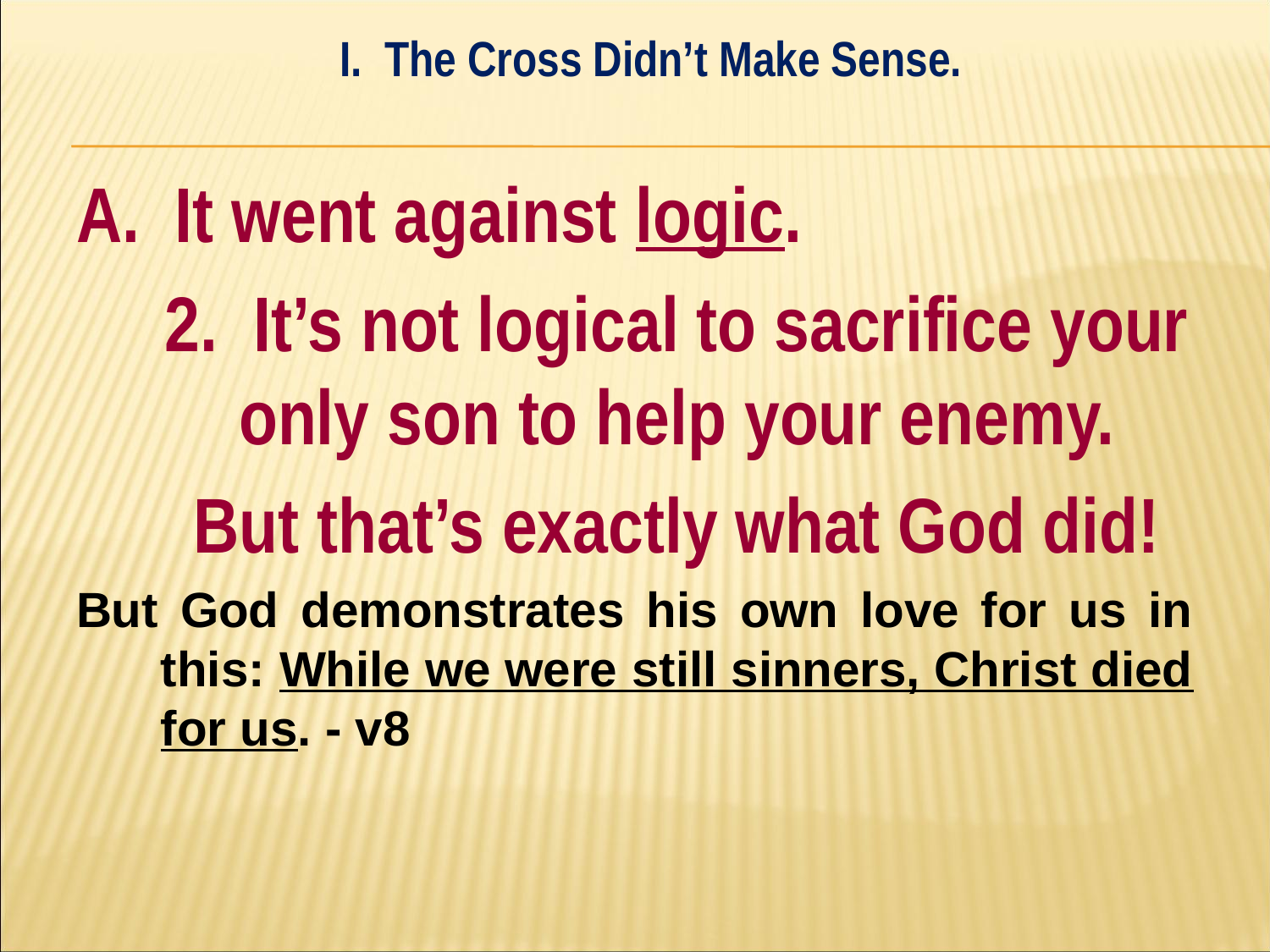

I.  The Cross Didn’t Make Sense.
#
A.  It went against logic.
	2.  It’s not logical to sacrifice your only son to help your enemy.
	But that’s exactly what God did!
But God demonstrates his own love for us in this: While we were still sinners, Christ died for us. - v8